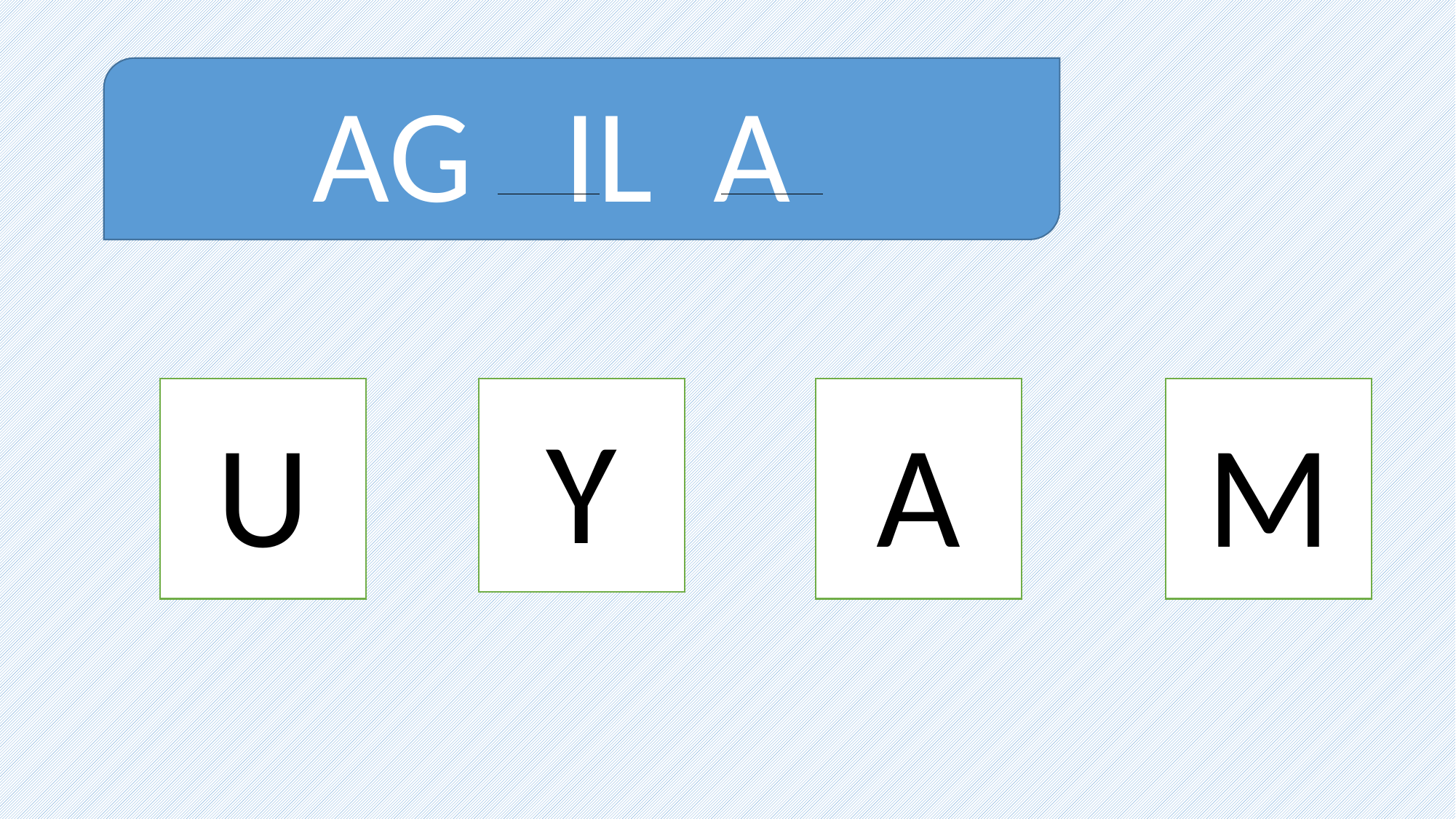

AG   IL  A
Y
A
M
U